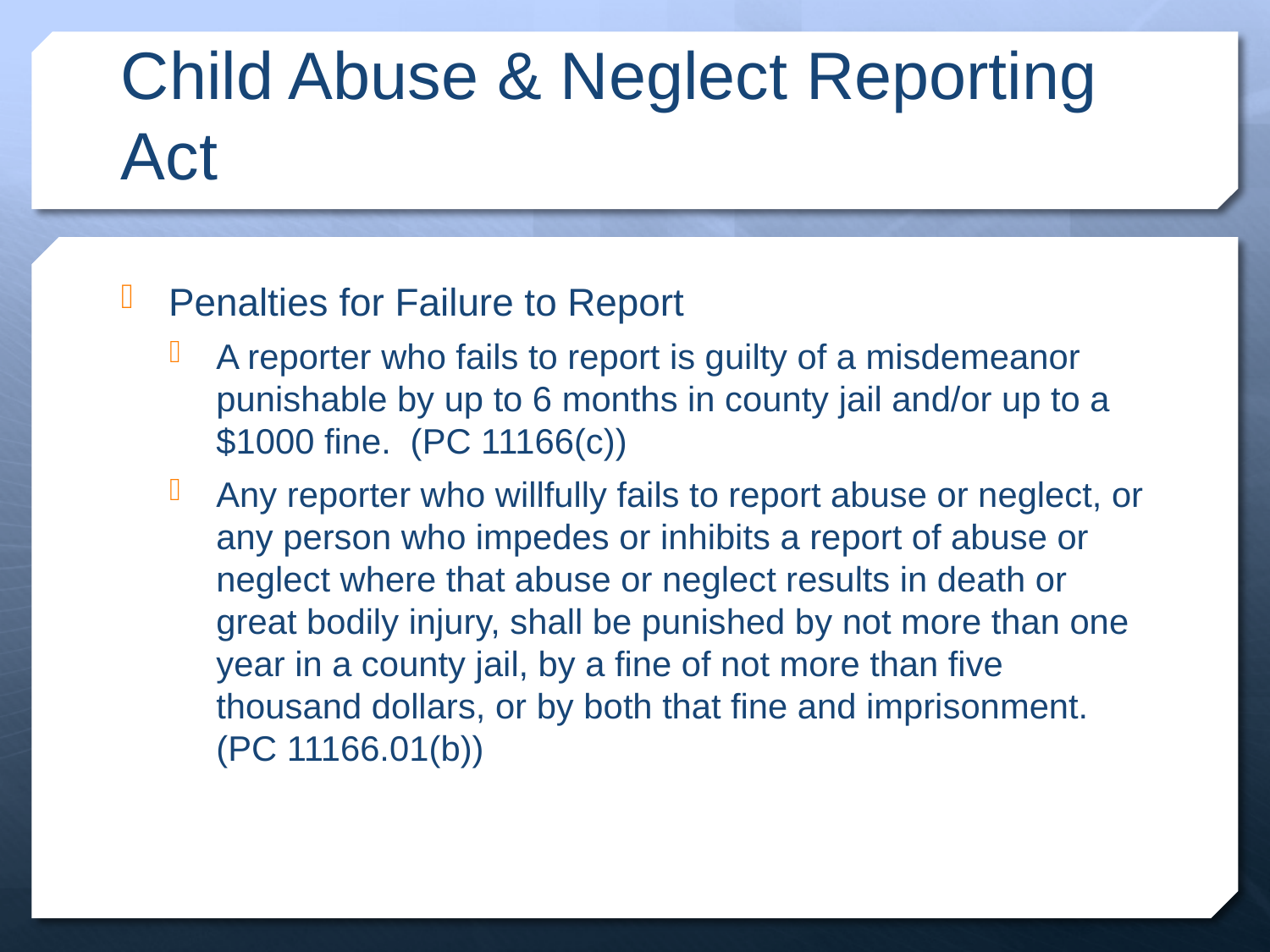

# Child Abuse & Neglect Reporting Act
Penalties for Failure to Report
A reporter who fails to report is guilty of a misdemeanor punishable by up to 6 months in county jail and/or up to a $1000 fine.  (PC 11166(c))
Any reporter who willfully fails to report abuse or neglect, or any person who impedes or inhibits a report of abuse or neglect where that abuse or neglect results in death or great bodily injury, shall be punished by not more than one year in a county jail, by a fine of not more than five thousand dollars, or by both that fine and imprisonment.  (PC 11166.01(b))